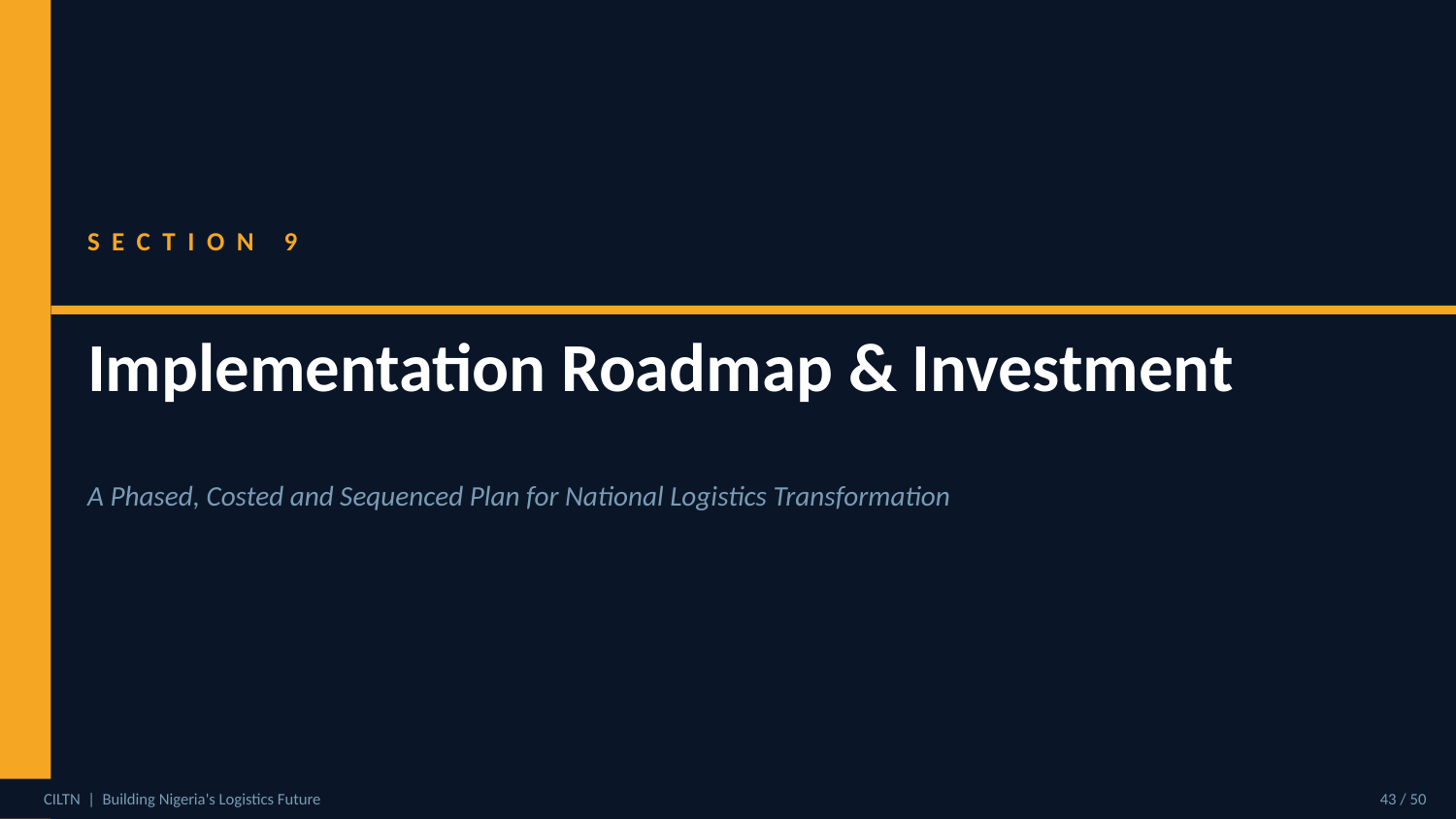

SECTION 9
Implementation Roadmap & Investment

A Phased, Costed and Sequenced Plan for National Logistics Transformation

CILTN  |  Building Nigeria's Logistics Future
43 / 50